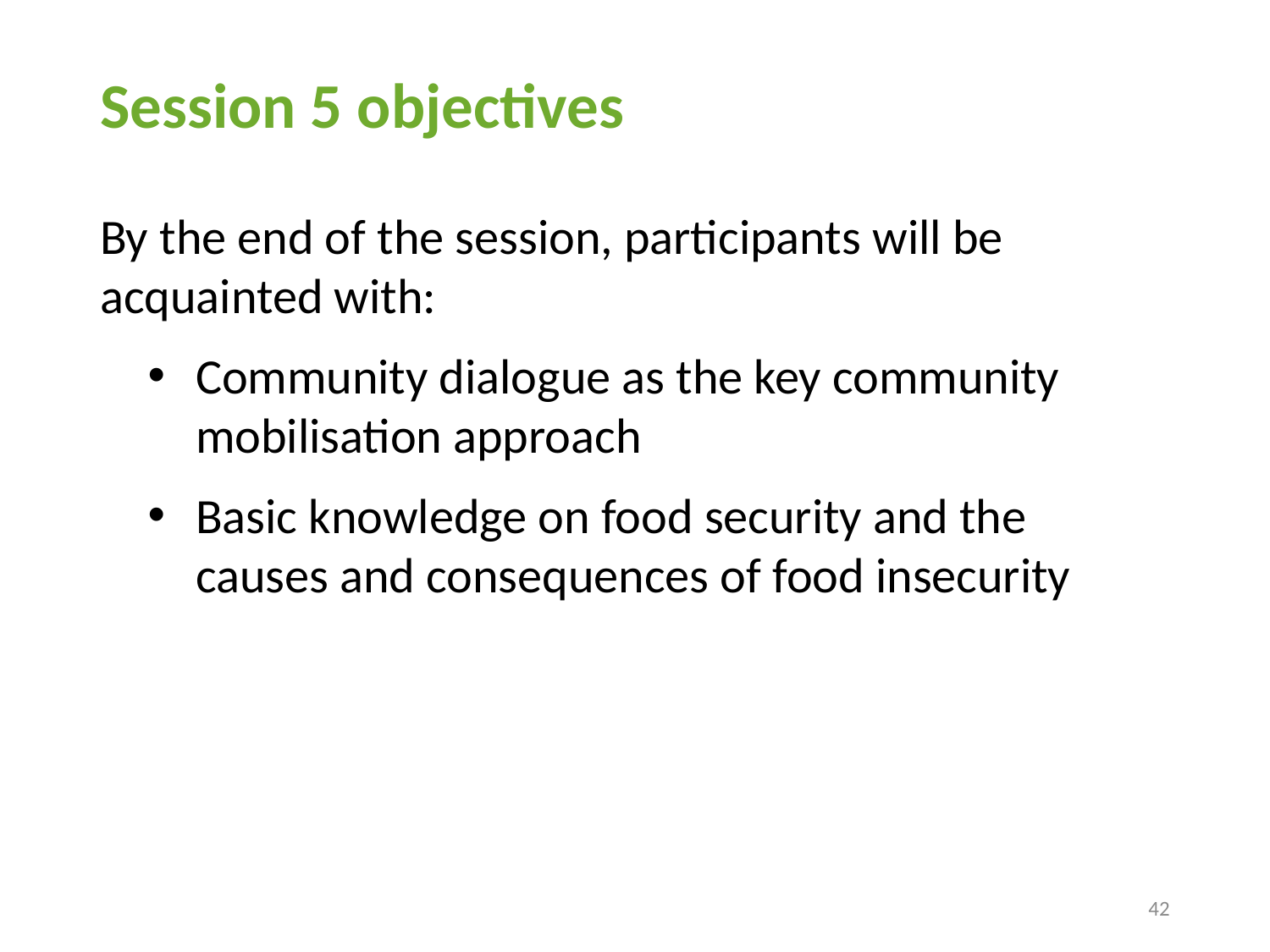

# Session 5 objectives
By the end of the session, participants will be acquainted with:
Community dialogue as the key community mobilisation approach
Basic knowledge on food security and the causes and consequences of food insecurity
42